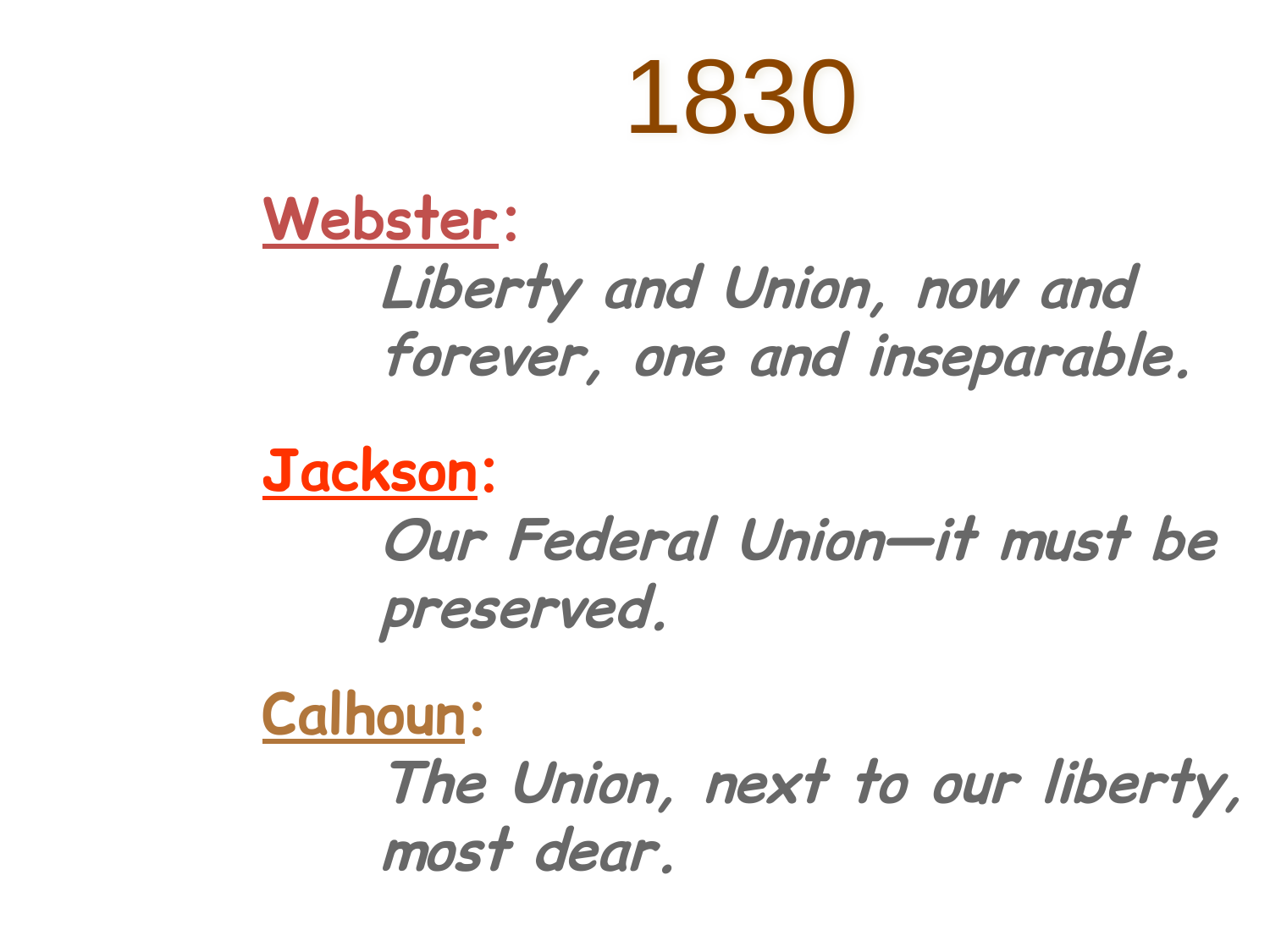

1830
 Webster:
    Liberty and Union, now and
    forever, one and inseparable.
 Jackson:
    Our Federal Union—it must be
    preserved.
 Calhoun:
    The Union, next to our liberty,
    most dear.